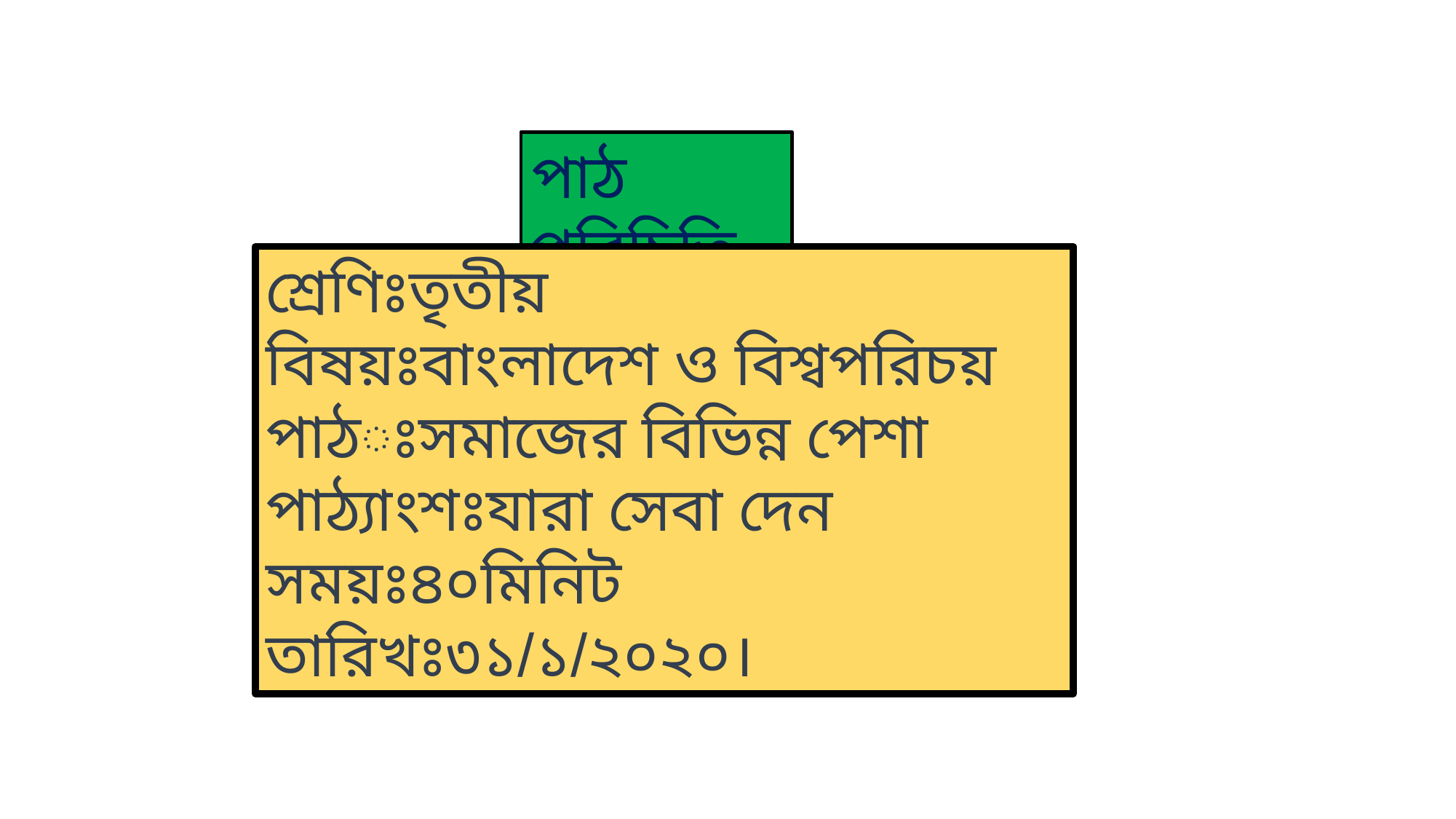

পাঠ পরিচিতি
শ্রেণিঃতৃতীয়
বিষয়ঃবাংলাদেশ ও বিশ্বপরিচয়
পাঠঃসমাজের বিভিন্ন পেশা
পাঠ্যাংশঃযারা সেবা দেন
সময়ঃ৪০মিনিট
তারিখঃ৩১/১/২০২০।